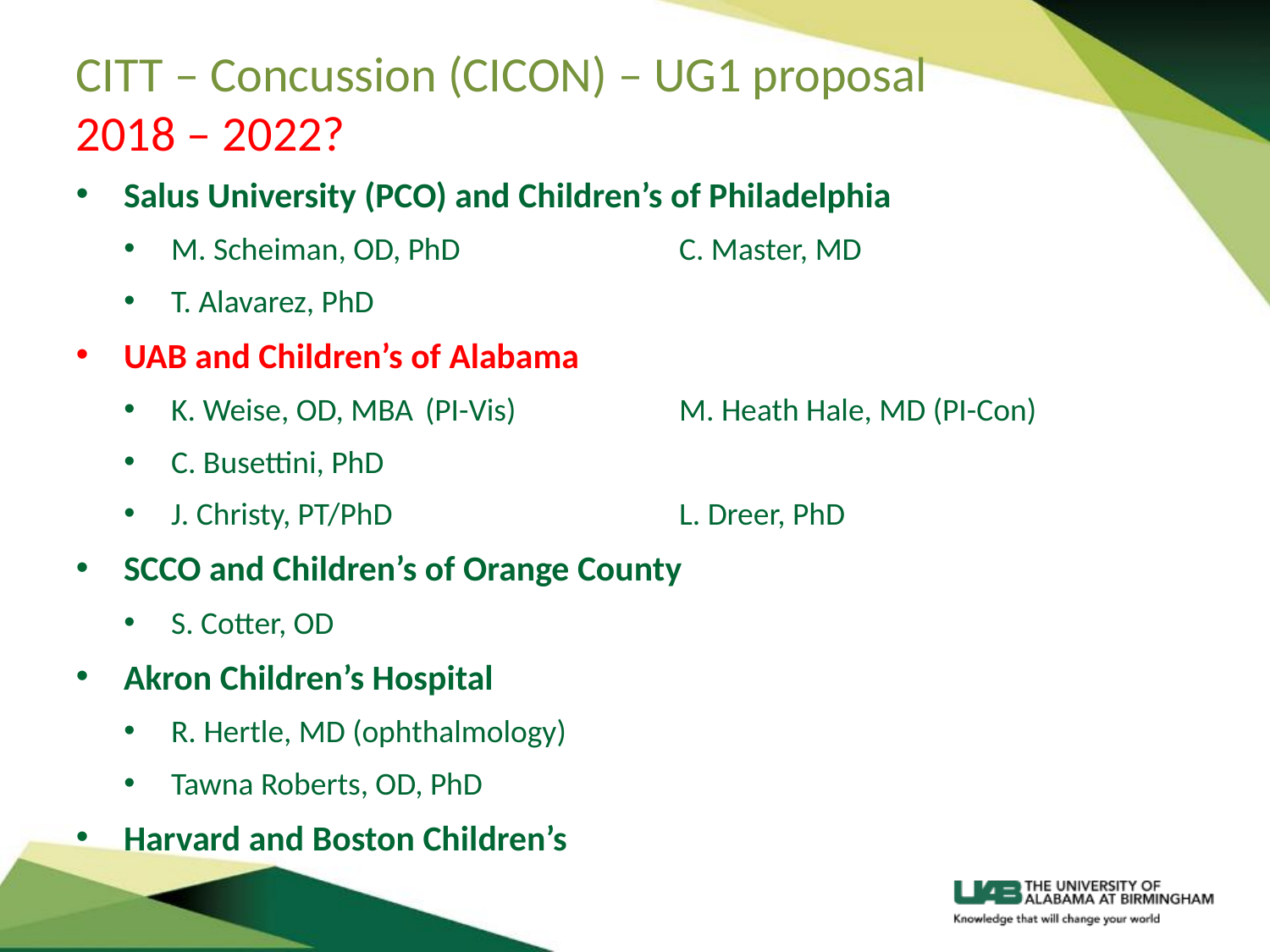

# CITT – Concussion (CICON) – UG1 proposal 2018 – 2022?
Salus University (PCO) and Children’s of Philadelphia
M. Scheiman, OD, PhD		C. Master, MD
T. Alavarez, PhD
UAB and Children’s of Alabama
K. Weise, OD, MBA	(PI-Vis)		M. Heath Hale, MD (PI-Con)
C. Busettini, PhD
J. Christy, PT/PhD			L. Dreer, PhD
SCCO and Children’s of Orange County
S. Cotter, OD
Akron Children’s Hospital
R. Hertle, MD (ophthalmology)
Tawna Roberts, OD, PhD
Harvard and Boston Children’s